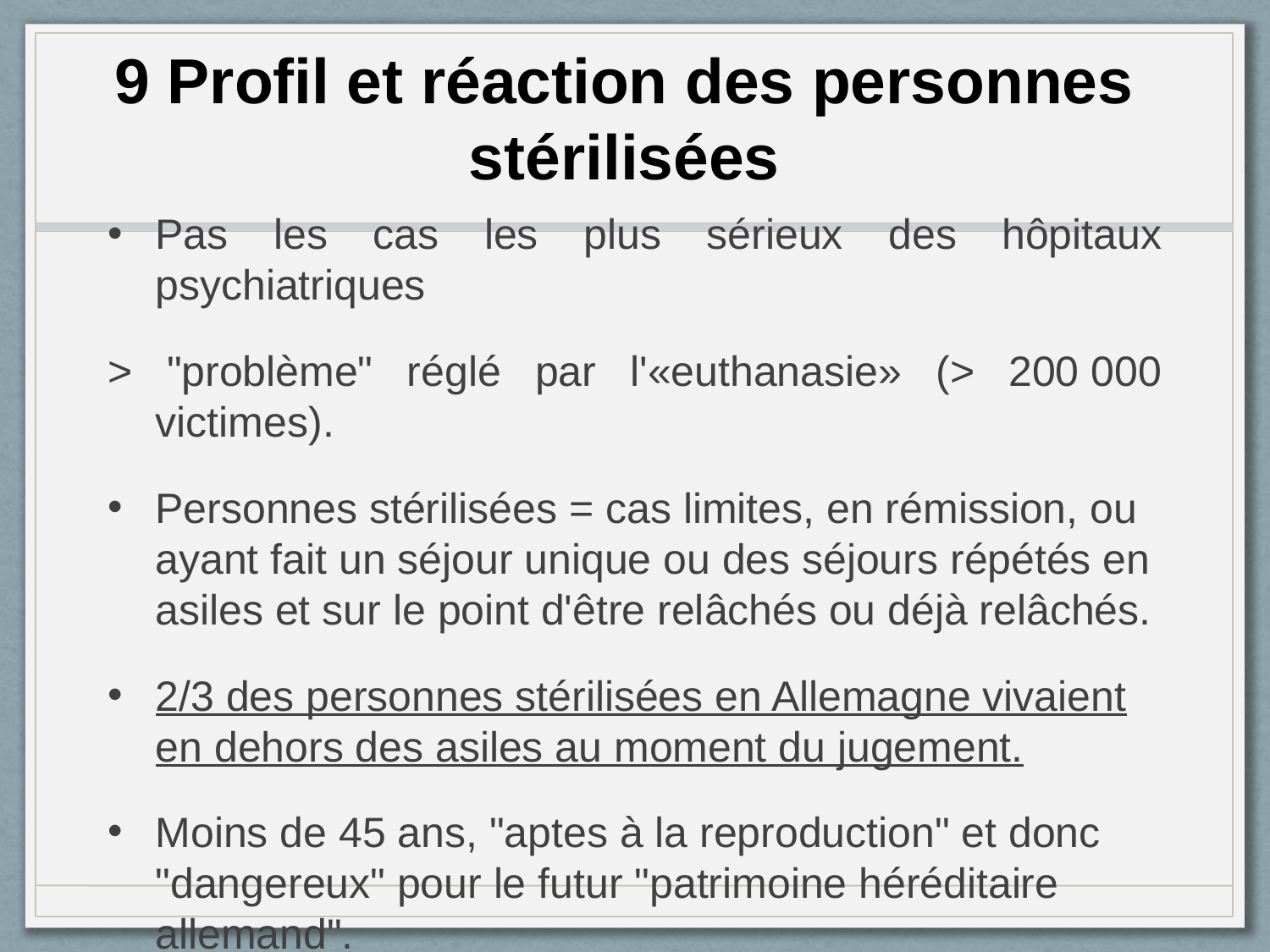

# 9 Profil et réaction des personnes stérilisées
Pas les cas les plus sérieux des hôpitaux psychiatriques
> "problème" réglé par l'«euthanasie» (> 200 000 victimes).
Personnes stérilisées = cas limites, en rémission, ou ayant fait un séjour unique ou des séjours répétés en asiles et sur le point d'être relâchés ou déjà relâchés.
2/3 des personnes stérilisées en Allemagne vivaient en dehors des asiles au moment du jugement.
Moins de 45 ans, "aptes à la reproduction" et donc "dangereux" pour le futur "patrimoine héréditaire allemand".